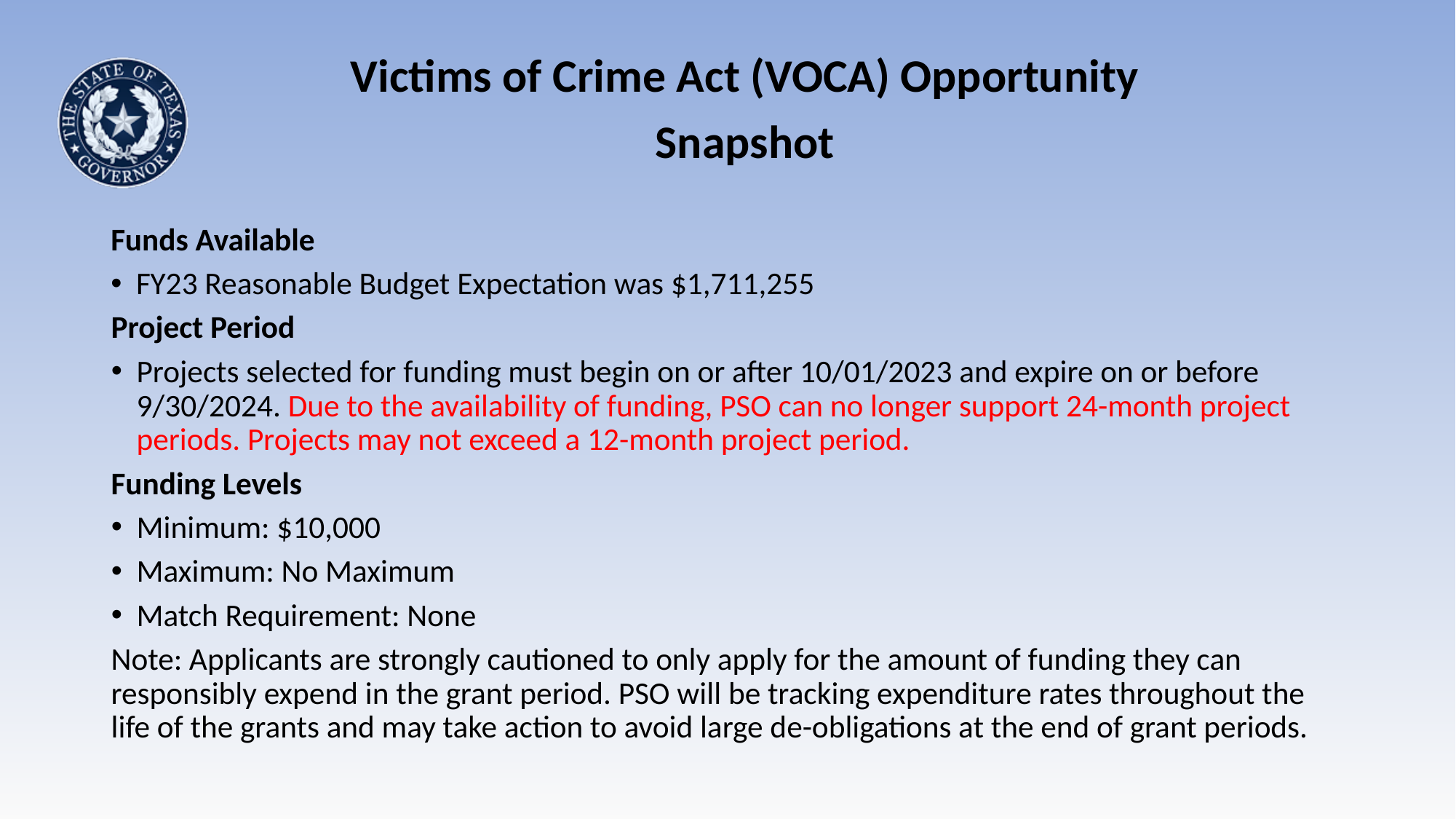

Victims of Crime Act (VOCA) Opportunity Snapshot
Funds Available
FY23 Reasonable Budget Expectation was $1,711,255
Project Period
Projects selected for funding must begin on or after 10/01/2023 and expire on or before 9/30/2024. Due to the availability of funding, PSO can no longer support 24-month project periods. Projects may not exceed a 12-month project period.
Funding Levels
Minimum: $10,000
Maximum: No Maximum
Match Requirement: None
Note: Applicants are strongly cautioned to only apply for the amount of funding they can responsibly expend in the grant period. PSO will be tracking expenditure rates throughout the life of the grants and may take action to avoid large de-obligations at the end of grant periods.